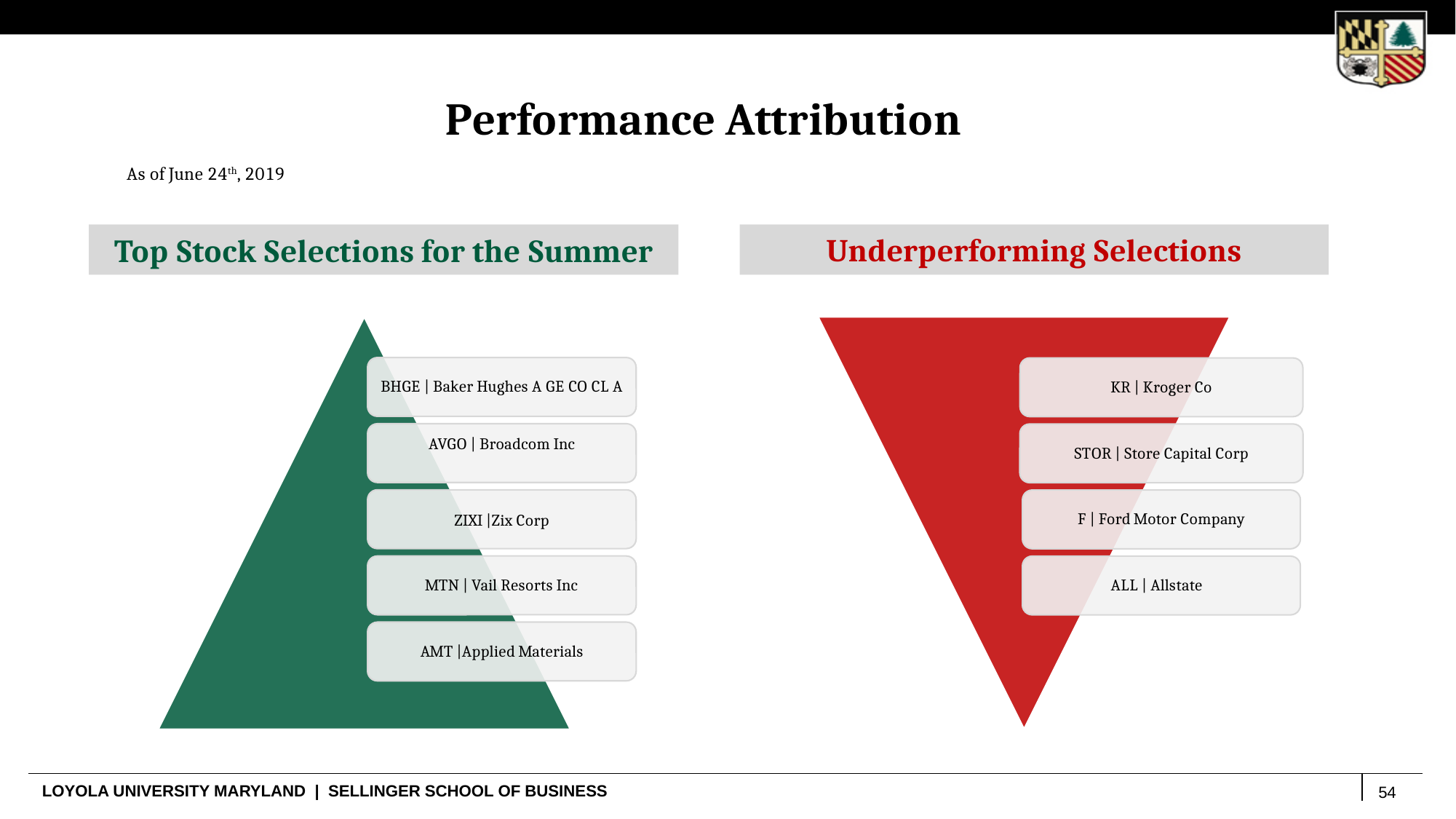

Performance Attribution
As of June 24th, 2019
Top Stock Selections for the Summer
Underperforming Selections

BHGE | Baker Hughes A GE CO CL A

AVGO | Broadcom Inc

ZIXI |Zix Corp

MTN | Vail Resorts Inc

AMT |Applied Materials

KR | Kroger Co

STOR | Store Capital Corp

F | Ford Motor Company

ALL | Allstate
54